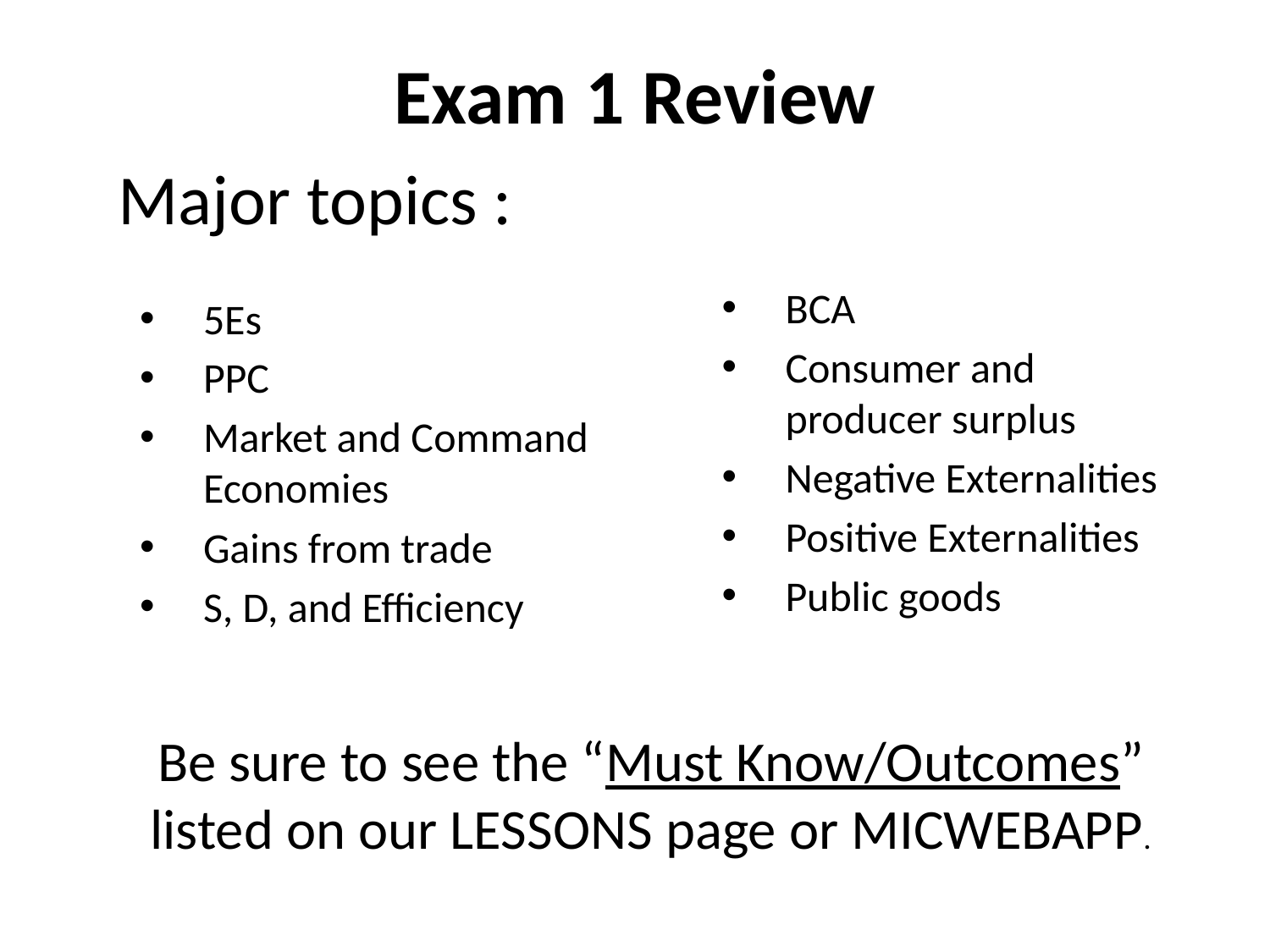

# Exam 1 Review
Major topics :

BCA
Consumer and producer surplus
Negative Externalities
Positive Externalities
Public goods
5Es
PPC
Market and Command Economies
Gains from trade
S, D, and Efficiency

Be sure to see the “Must Know/Outcomes” listed on our LESSONS page or MICWEBAPP.